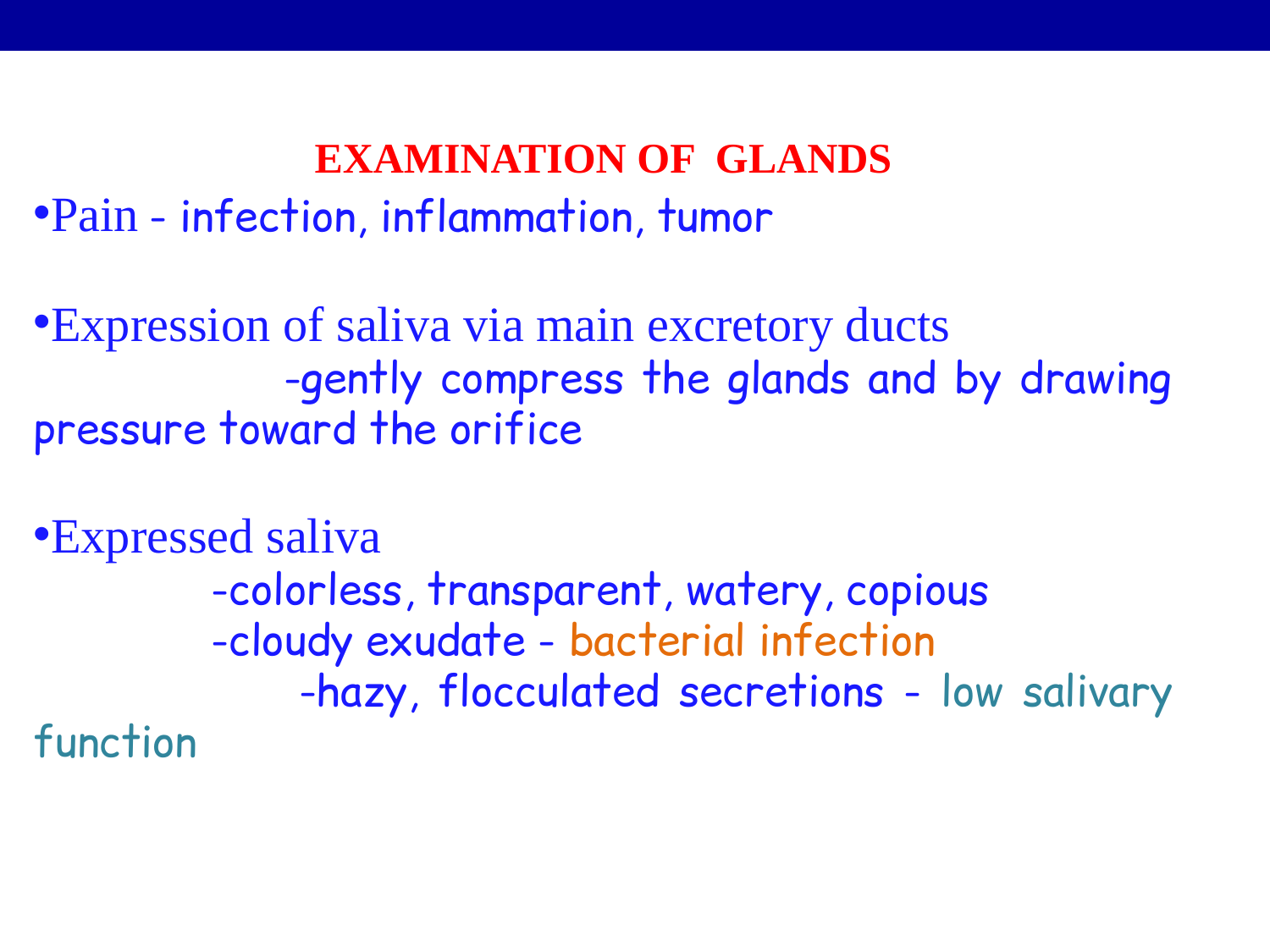

EXAMINATION OF  GLANDS
Pain - infection, inflammation, tumor

Expression of saliva via main excretory ducts
              -gently compress the glands and by drawing pressure toward the orifice

Expressed saliva
              -colorless, transparent, watery, copious
              -cloudy exudate - bacterial infection
              -hazy, flocculated secretions - low salivary function